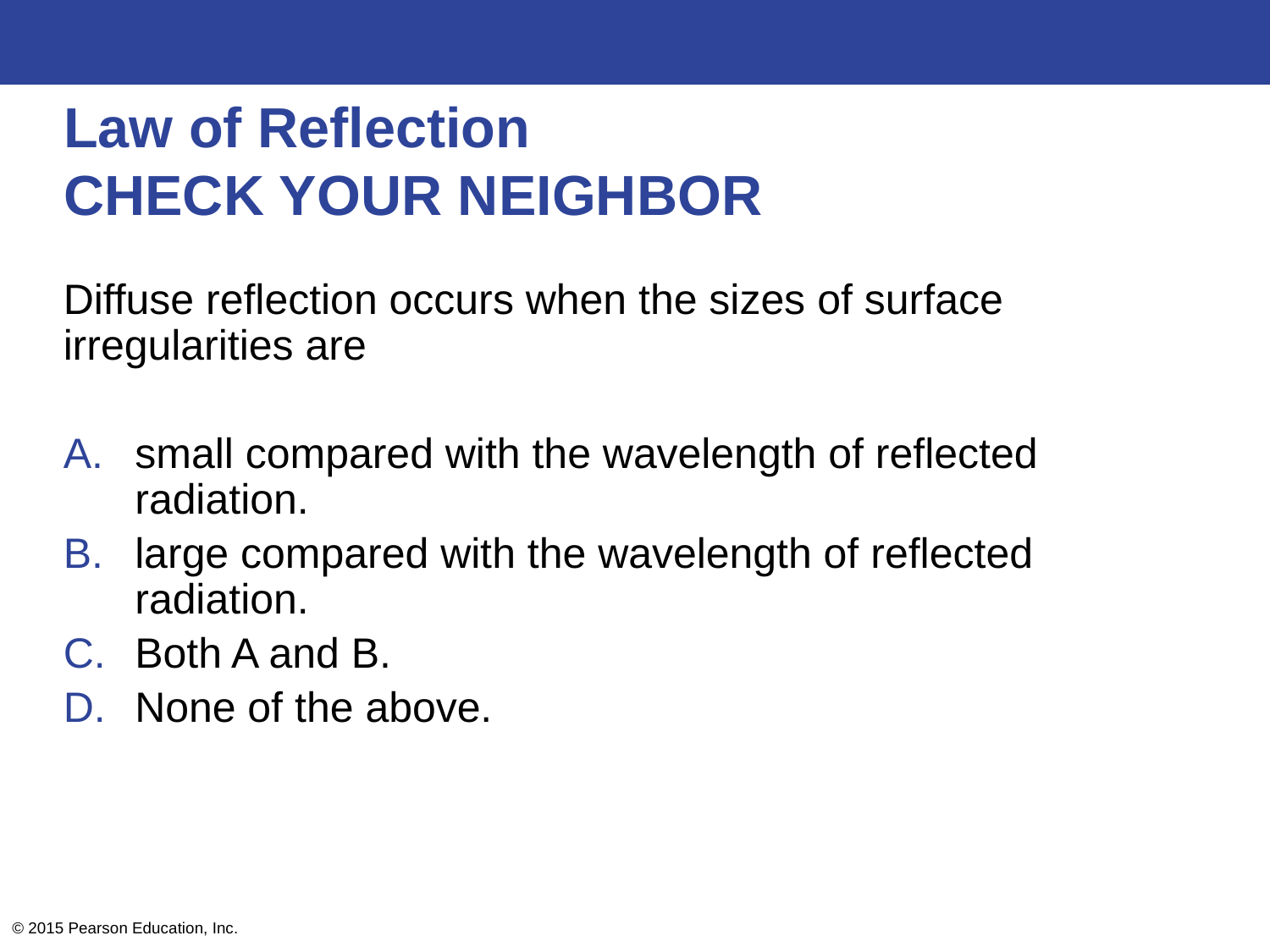

# Law of Reflection CHECK YOUR NEIGHBOR
Diffuse reflection occurs when the sizes of surface irregularities are

small compared with the wavelength of reflected radiation.
large compared with the wavelength of reflected radiation.
Both A and B.
None of the above.

© 2015 Pearson Education, Inc.